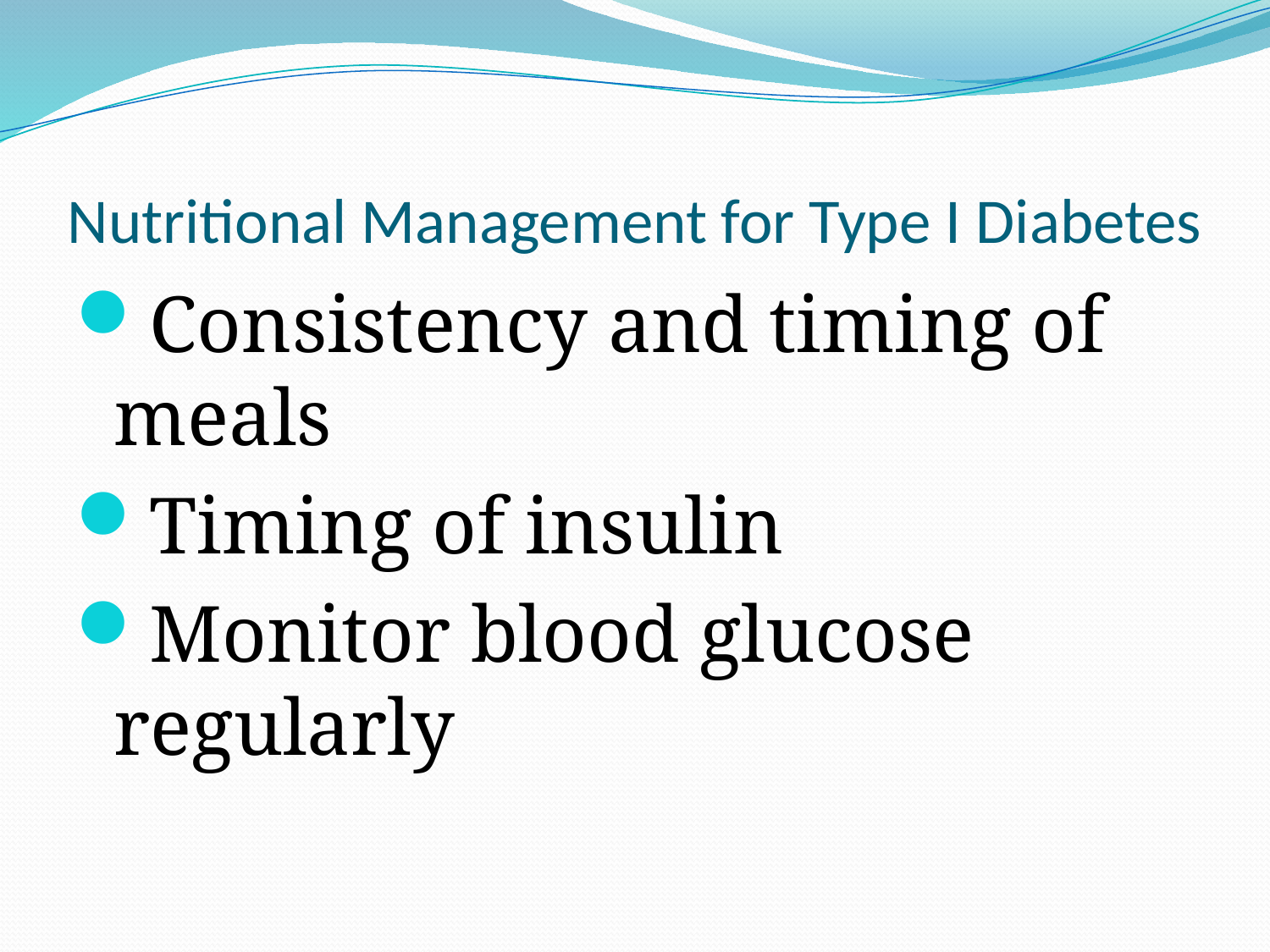

# Nutritional Management for Type I Diabetes
Consistency and timing of meals
Timing of insulin
Monitor blood glucose regularly